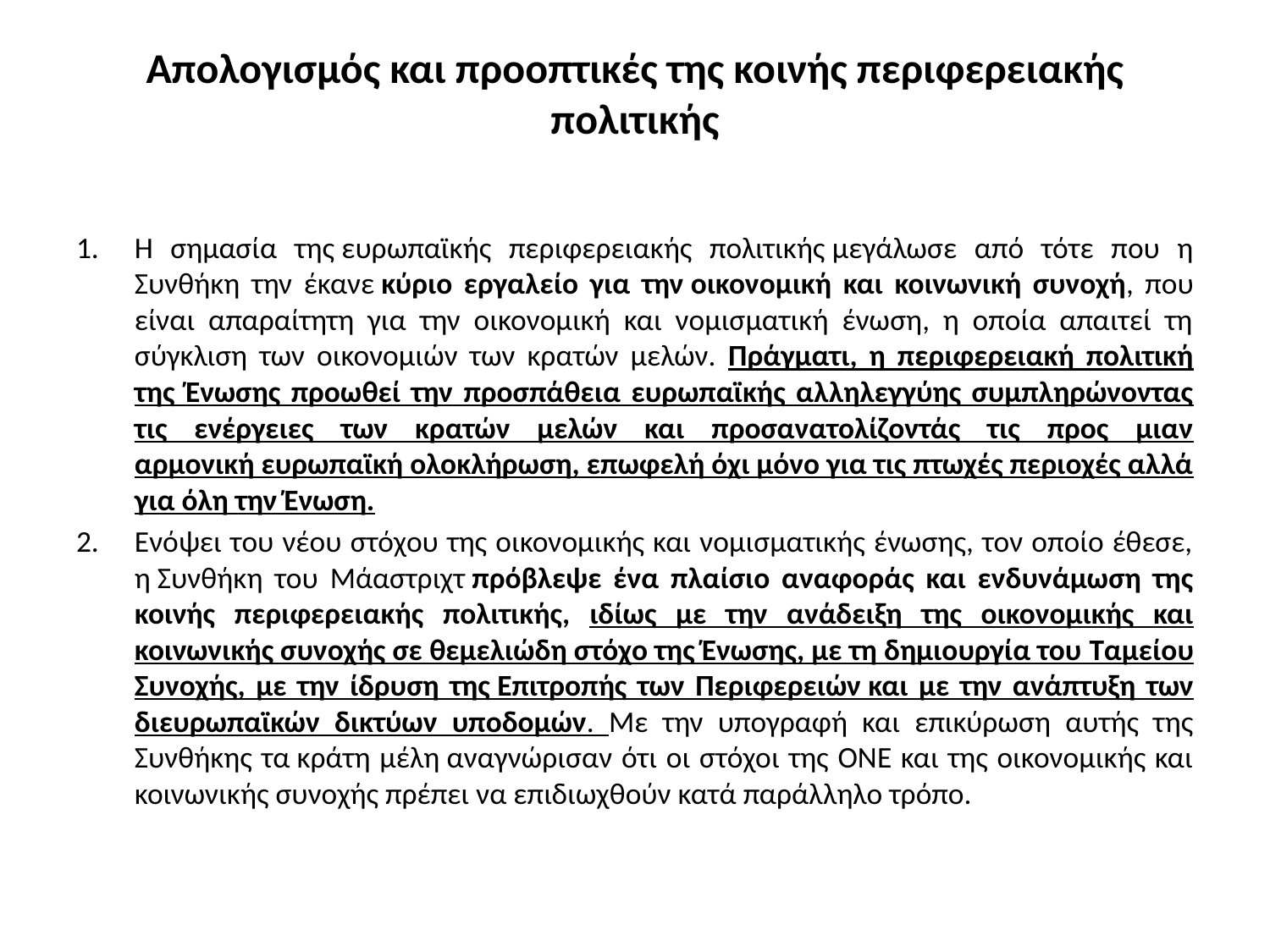

# Απολογισμός και προοπτικές της κοινής περιφερειακής πολιτικής
H σημασία της ευρωπαϊκής περιφερειακής πολιτικής μεγάλωσε από τότε που η Συνθήκη την έκανε κύριο εργαλείο για την οικονομική και κοινωνική συνοχή, που είναι απαραίτητη για την οικονομική και νομισματική ένωση, η οποία απαιτεί τη σύγκλιση των οικονομιών των κρατών μελών. Πράγματι, η περιφερειακή πολιτική της Ένωσης προωθεί την προσπάθεια ευρωπαϊκής αλληλεγγύης συμπληρώνοντας τις ενέργειες των κρατών μελών και προσανατολίζοντάς τις προς μιαν αρμονική ευρωπαϊκή ολοκλήρωση, επωφελή όχι μόνο για τις πτωχές περιοχές αλλά για όλη την Ένωση.
Ενόψει του νέου στόχου της οικονομικής και νομισματικής ένωσης, τον οποίο έθεσε, η Συνθήκη του Μάαστριχτ πρόβλεψε ένα πλαίσιο αναφοράς και ενδυνάμωση της κοινής περιφερειακής πολιτικής, ιδίως με την ανάδειξη της οικονομικής και κοινωνικής συνοχής σε θεμελιώδη στόχο της Ένωσης, με τη δημιουργία του Tαμείου Συνοχής, με την ίδρυση της Eπιτροπής των Περιφερειών και με την ανάπτυξη των διευρωπαϊκών δικτύων υποδομών. Με την υπογραφή και επικύρωση αυτής της Συνθήκης τα κράτη μέλη αναγνώρισαν ότι οι στόχοι της ΟΝΕ και της οικονομικής και κοινωνικής συνοχής πρέπει να επιδιωχθούν κατά παράλληλο τρόπο.